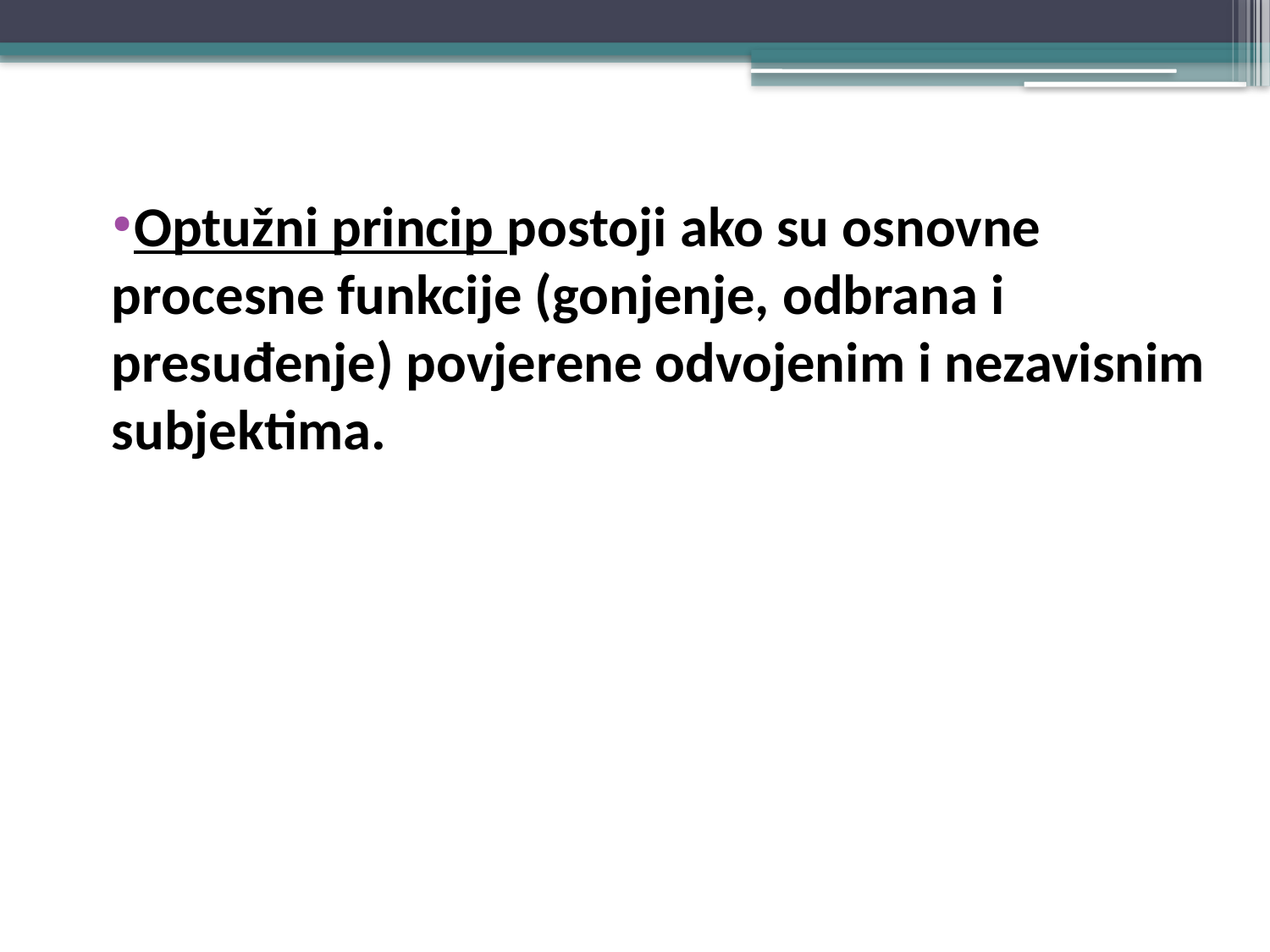

Optužni princip postoji ako su osnovne procesne funkcije (gonjenje, odbrana i presuđenje) povjerene odvojenim i nezavisnim subjektima.